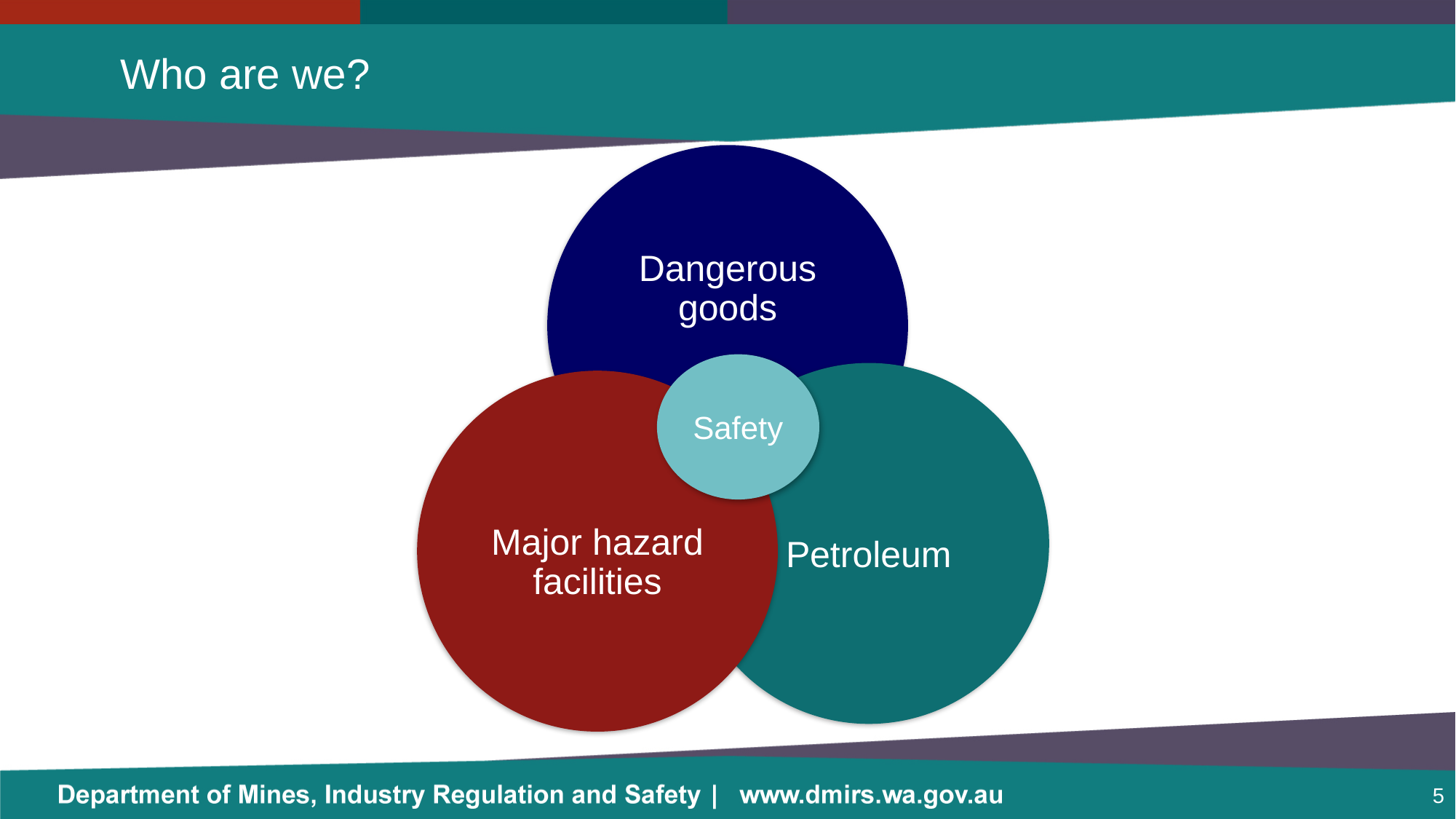

# Who are we?
Dangerous goods
Petroleum
Major hazard facilities
Safety
5